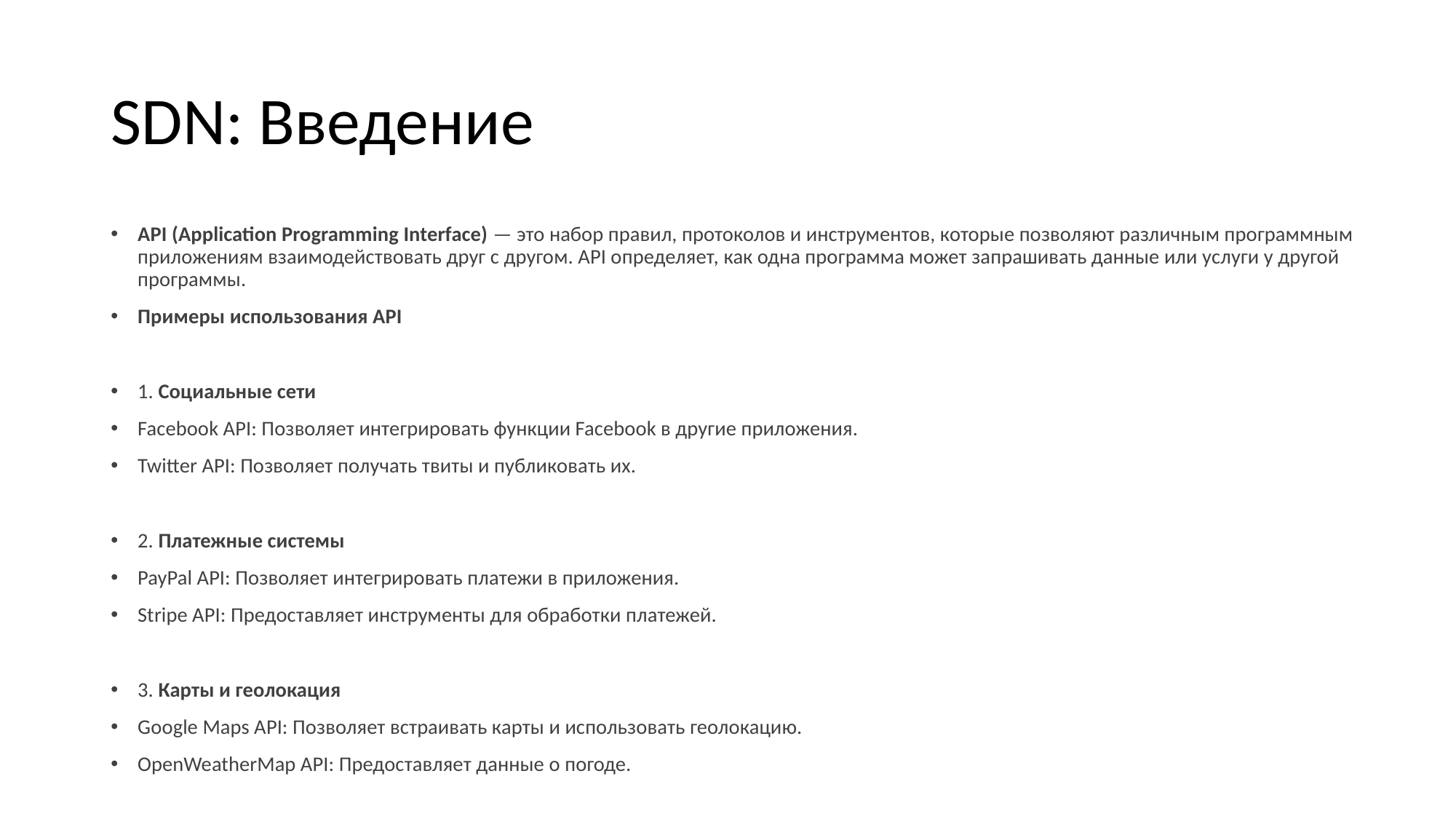

# SDN: Введение
API (Application Programming Interface) — это набор правил, протоколов и инструментов, которые позволяют различным программным приложениям взаимодействовать друг с другом. API определяет, как одна программа может запрашивать данные или услуги у другой программы.
Примеры использования API

1. Социальные сети
Facebook API: Позволяет интегрировать функции Facebook в другие приложения.
Twitter API: Позволяет получать твиты и публиковать их.

2. Платежные системы
PayPal API: Позволяет интегрировать платежи в приложения.
Stripe API: Предоставляет инструменты для обработки платежей.

3. Карты и геолокация
Google Maps API: Позволяет встраивать карты и использовать геолокацию.
OpenWeatherMap API: Предоставляет данные о погоде.